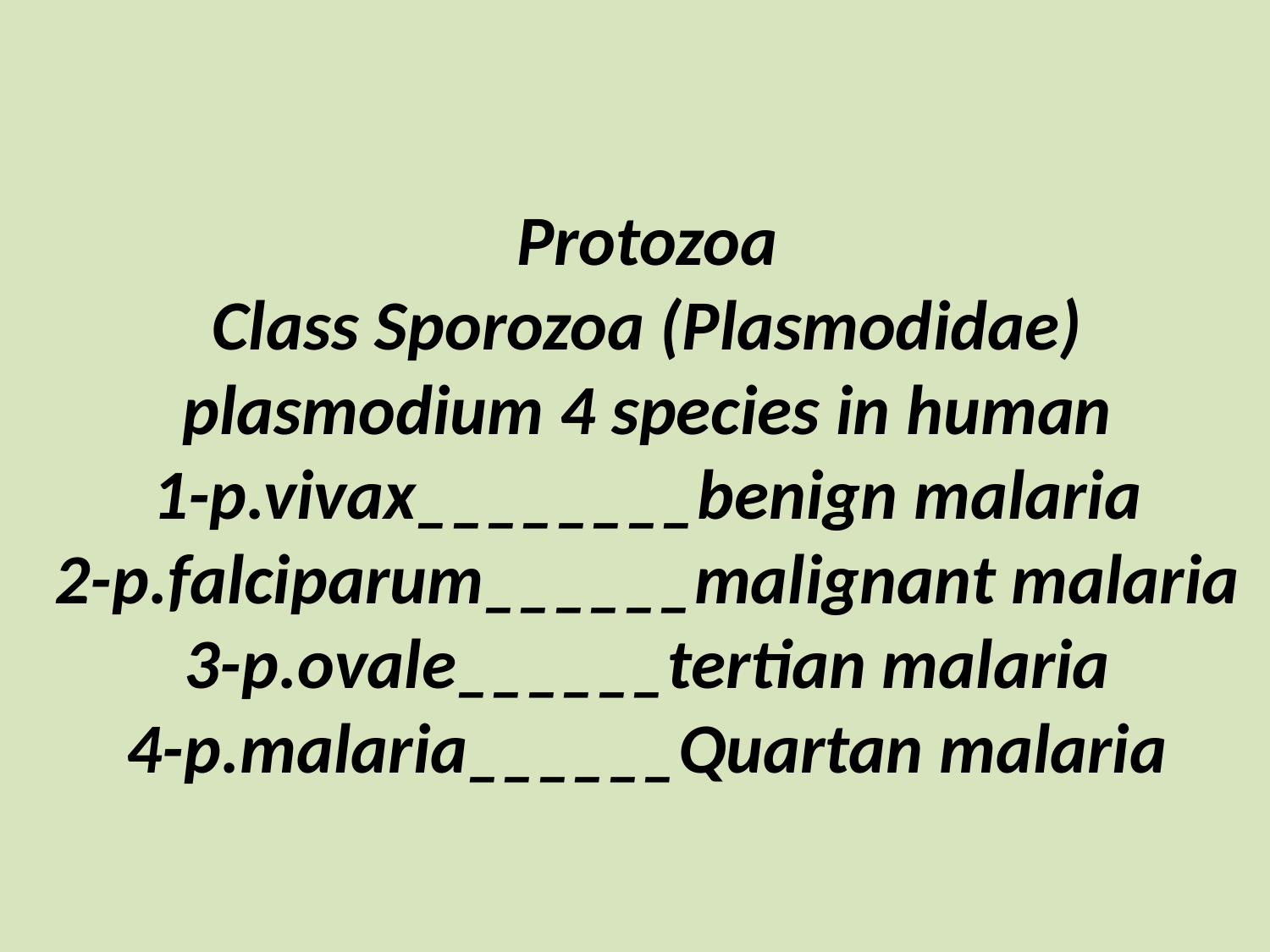

# Protozoa Class Sporozoa (Plasmodidae) plasmodium 4 species in human 1-p.vivax________benign malaria 2-p.falciparum______malignant malaria 3-p.ovale______tertian malaria 4-p.malaria______Quartan malaria